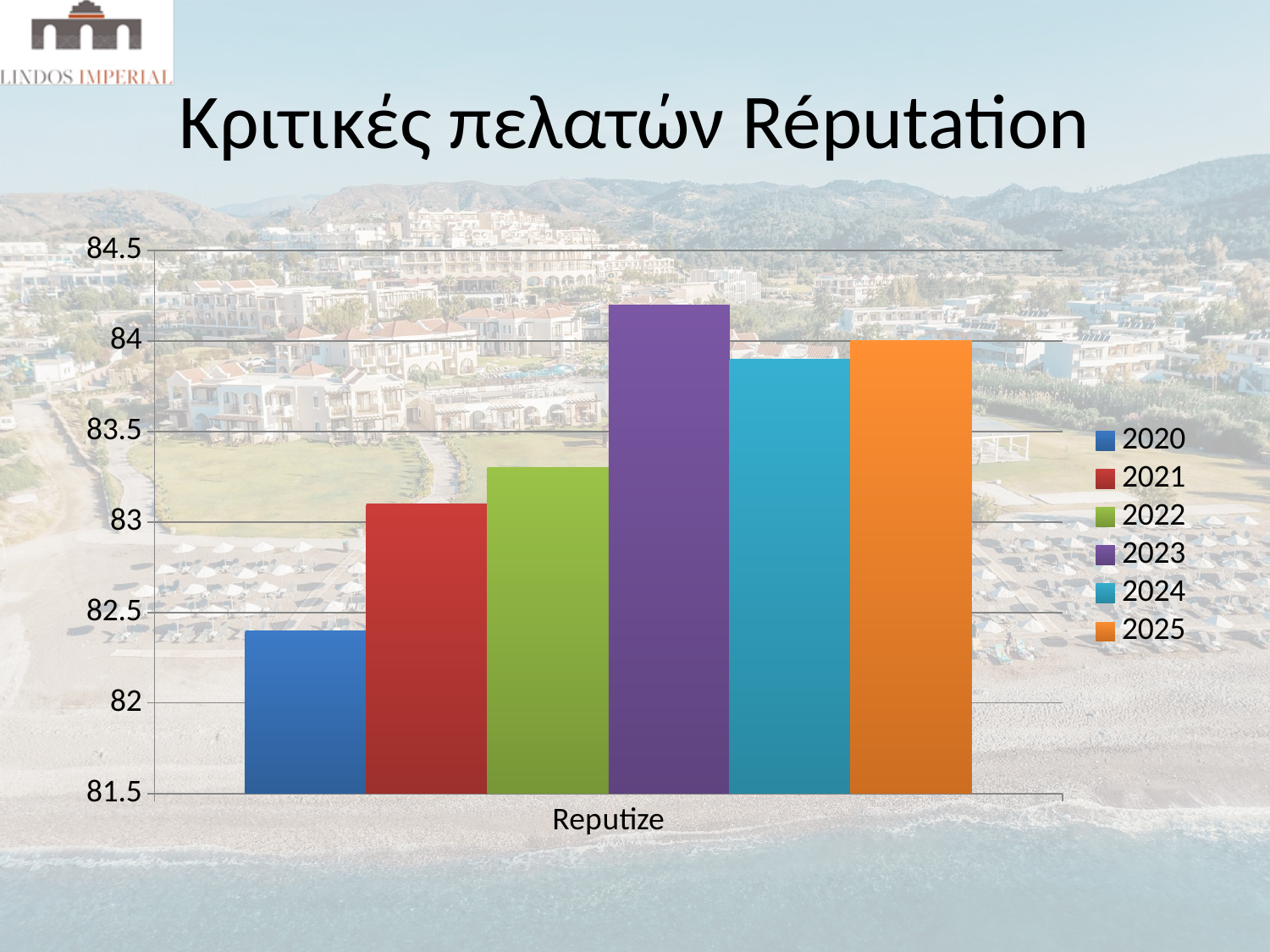

# Κριτικές πελατών Réputation

### Chart

| Category | 2020 | 2021 | 2022 | 2023 | 2024 | 2025 |
|---|---|---|---|---|---|---|
| Reputize | 82.4 | 83.1 | 83.3 | 84.2 | 83.9 | 84.0 |